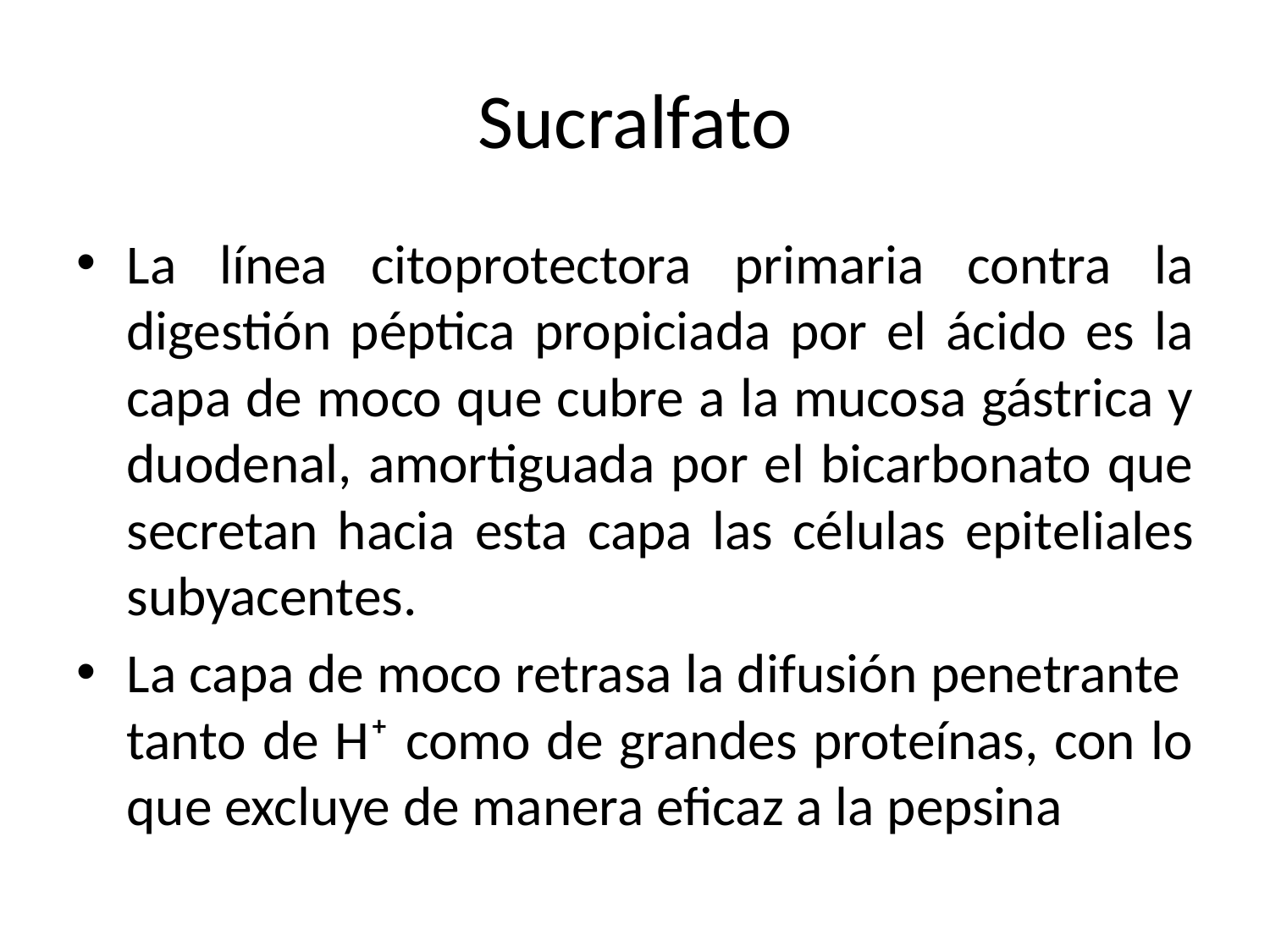

# Sucralfato
La línea citoprotectora primaria contra la digestión péptica propiciada por el ácido es la capa de moco que cubre a la mucosa gástrica y duodenal, amortiguada por el bicarbonato que secretan hacia esta capa las células epiteliales subyacentes.
La capa de moco retrasa la difusión penetrante  tanto de H⁺ como de grandes proteínas, con lo que excluye de manera eficaz a la pepsina